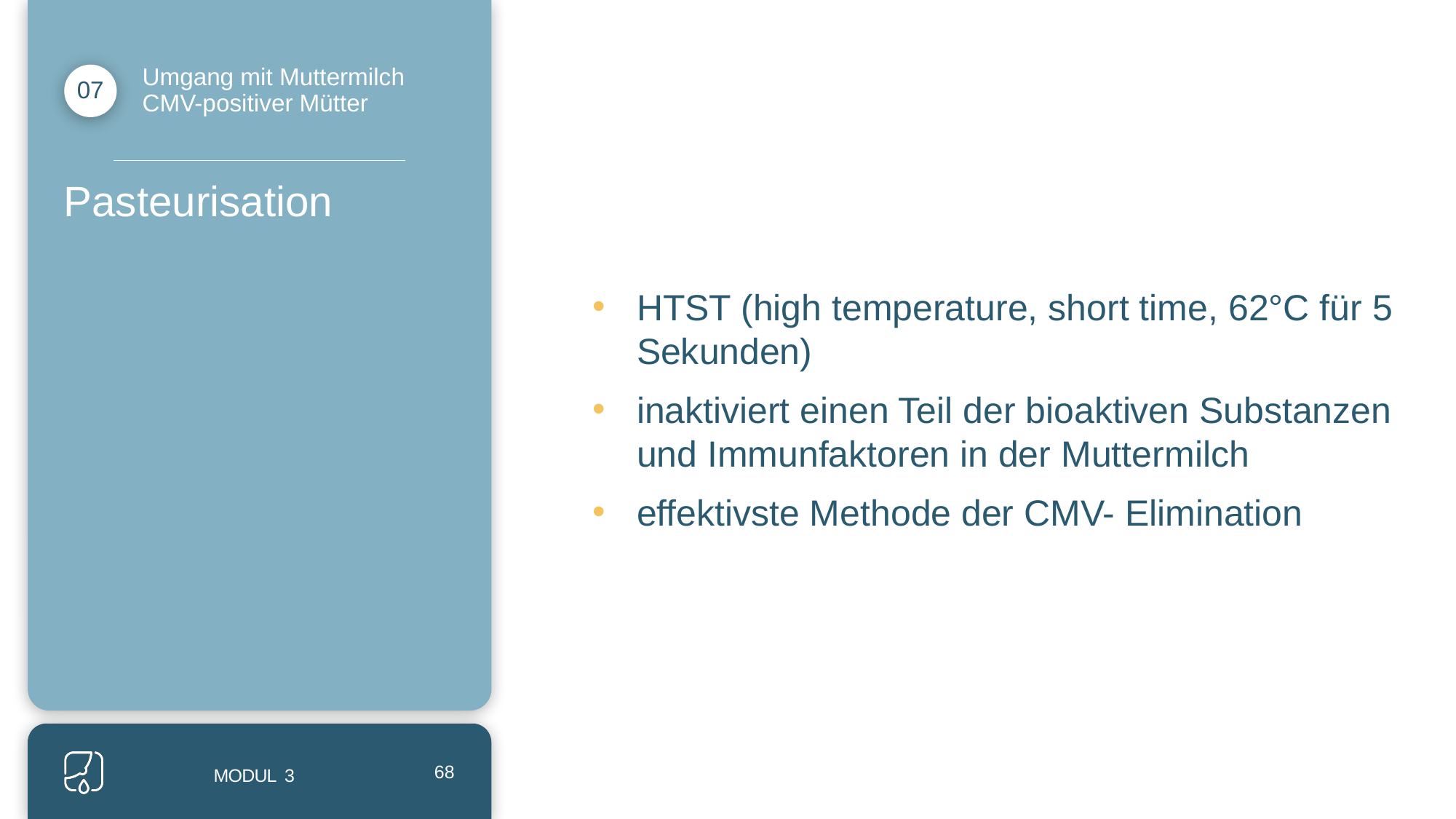

HTST (high temperature, short time, 62°C für 5 Sekunden)
inaktiviert einen Teil der bioaktiven Substanzen und Immunfaktoren in der Muttermilch
effektivste Methode der CMV- Elimination
Umgang mit Muttermilch CMV-positiver Mütter
07
Pasteurisation
MODUL  3
68